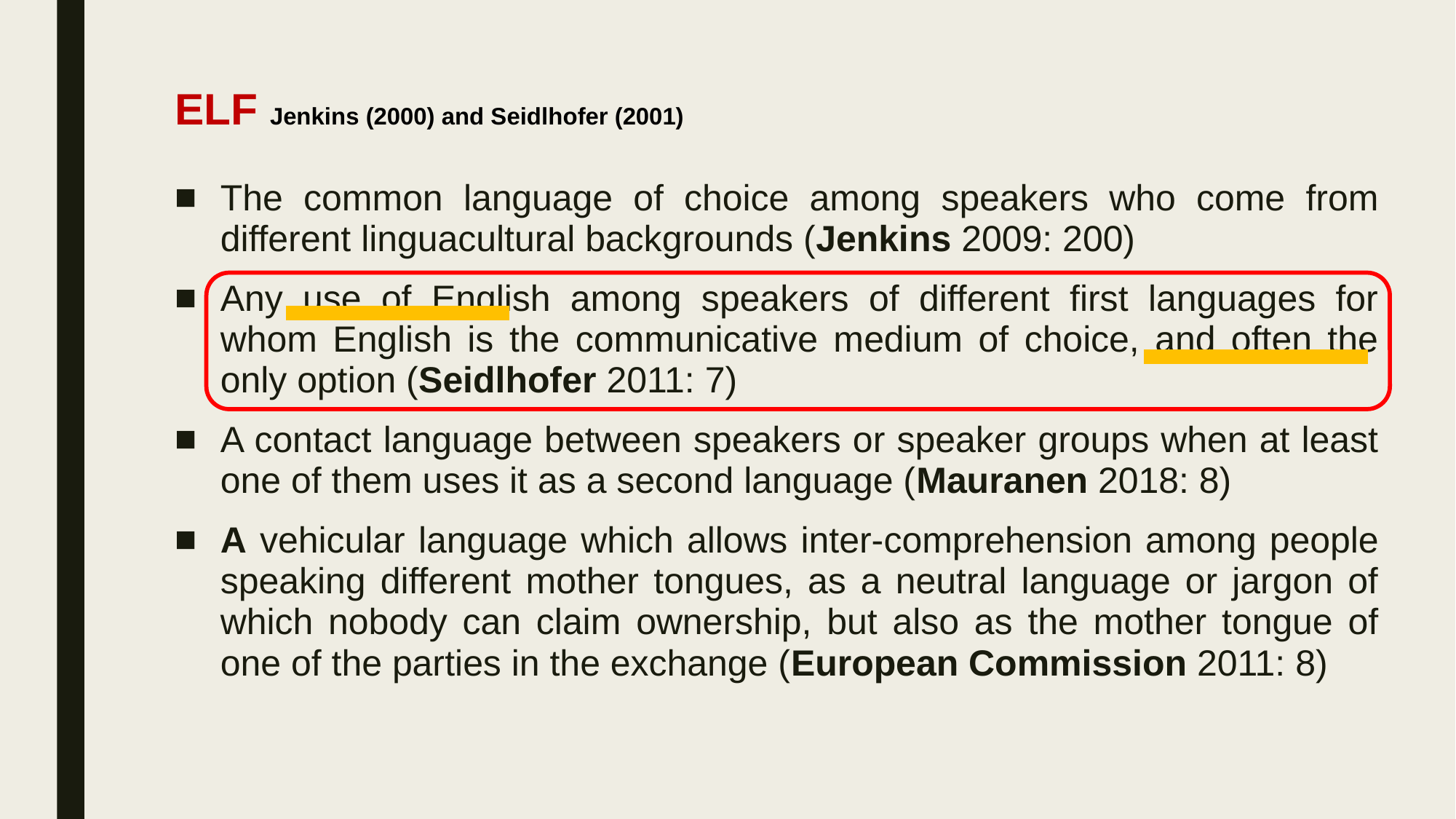

# ELF Jenkins (2000) and Seidlhofer (2001)
The common language of choice among speakers who come from different linguacultural backgrounds (Jenkins 2009: 200)
Any use of English among speakers of different first languages for whom English is the communicative medium of choice, and often the only option (Seidlhofer 2011: 7)
A contact language between speakers or speaker groups when at least one of them uses it as a second language (Mauranen 2018: 8)
A vehicular language which allows inter-comprehension among people speaking different mother tongues, as a neutral language or jargon of which nobody can claim ownership, but also as the mother tongue of one of the parties in the exchange (European Commission 2011: 8)